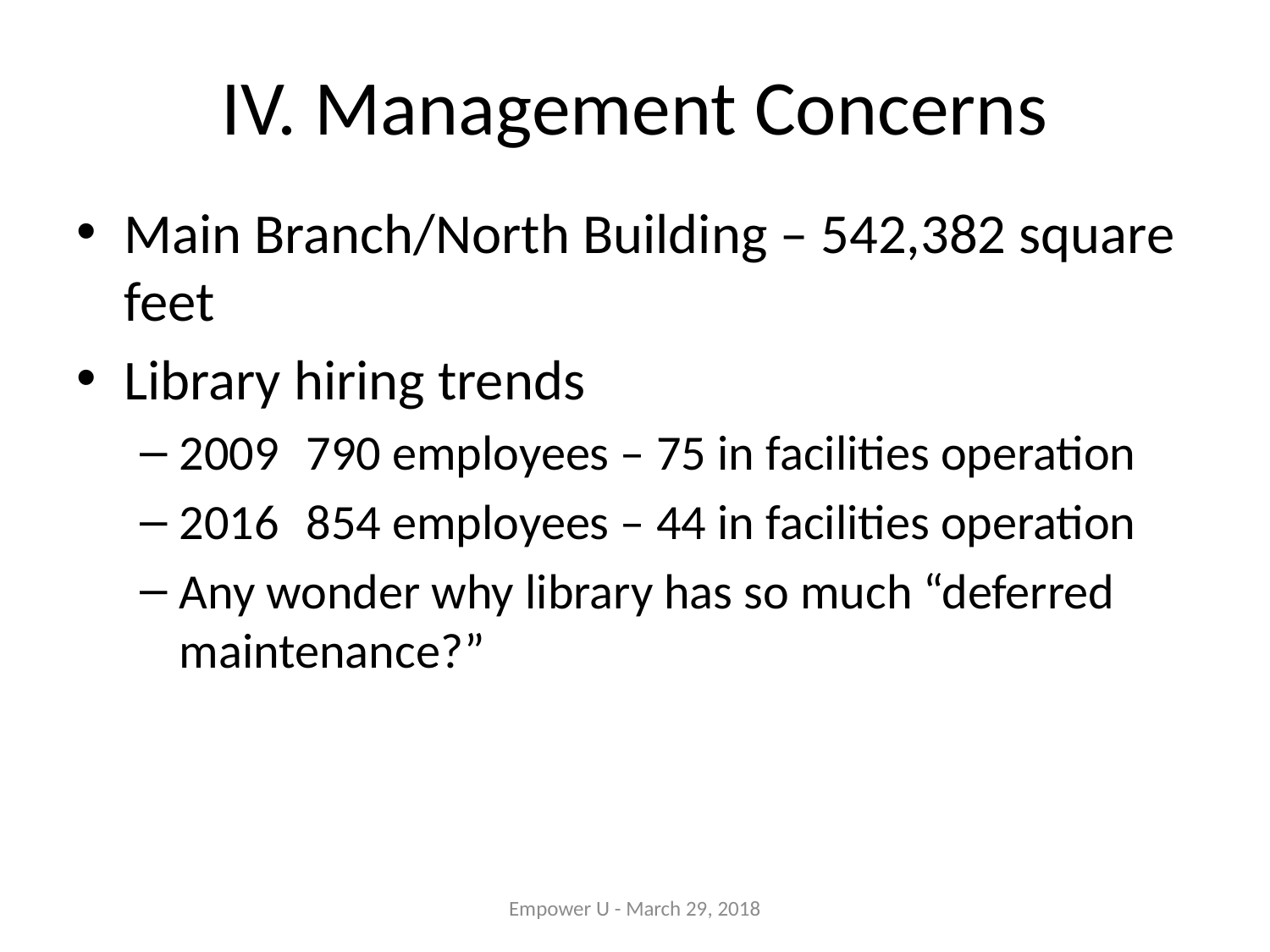

# IV. Management Concerns
Main Branch/North Building – 542,382 square feet
Library hiring trends
2009	790 employees – 75 in facilities operation
2016	854 employees – 44 in facilities operation
Any wonder why library has so much “deferred maintenance?”

Empower U - March 29, 2018